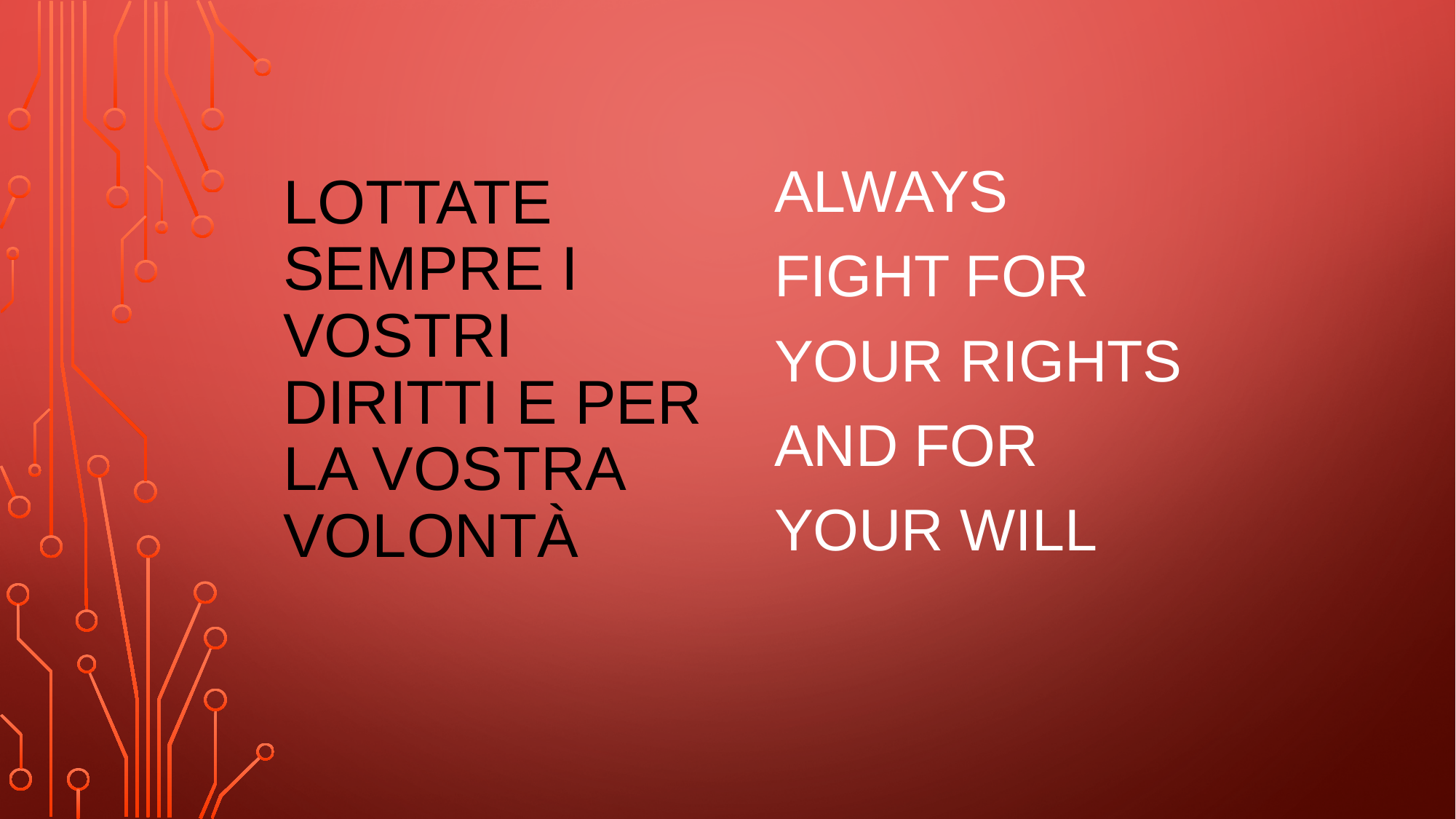

ALWAYS FIGHT FOR YOUR RIGHTS AND FOR YOUR WILL
# LOTTATE SEMPRE I VOSTRI DIRITTI E PER LA VOSTRA VOLONTà